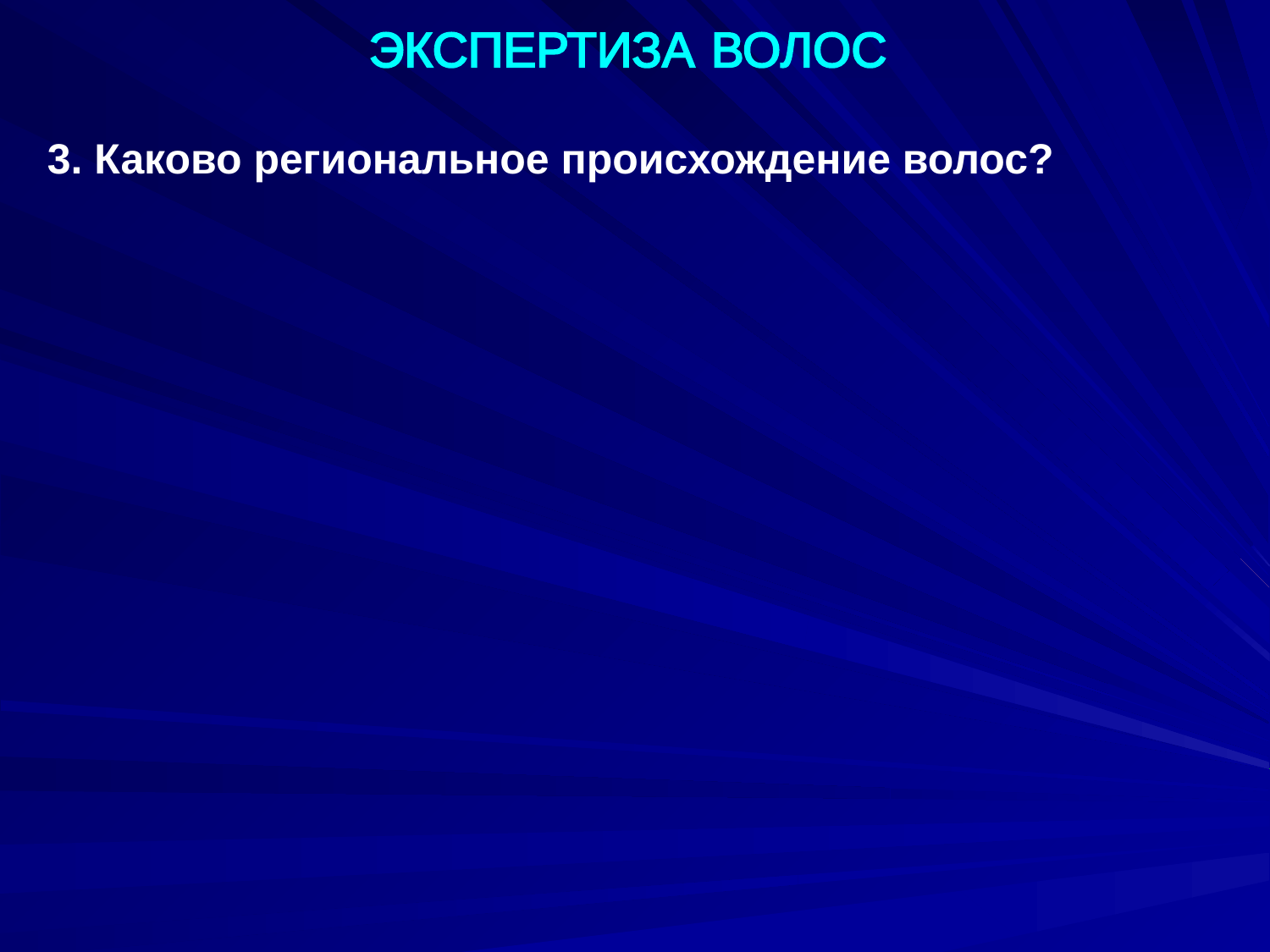

ЭКСПЕРТИЗА ВОЛОС
3. Каково региональное происхождение волос?